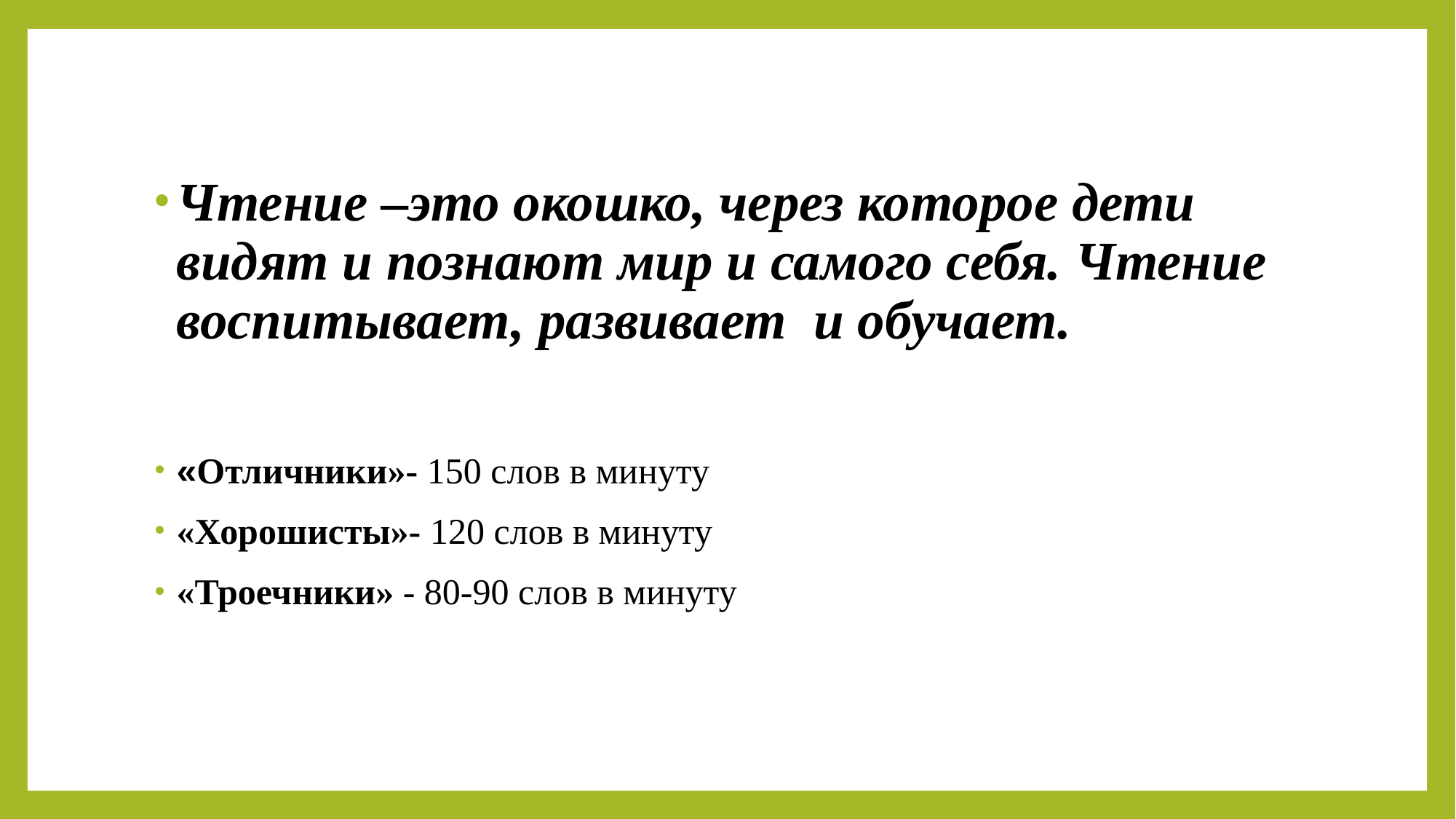

Чтение –это окошко, через которое дети видят и познают мир и самого себя. Чтение воспитывает, развивает  и обучает.

«Отличники»- 150 слов в минуту
«Хорошисты»- 120 слов в минуту
«Троечники» - 80-90 слов в минуту